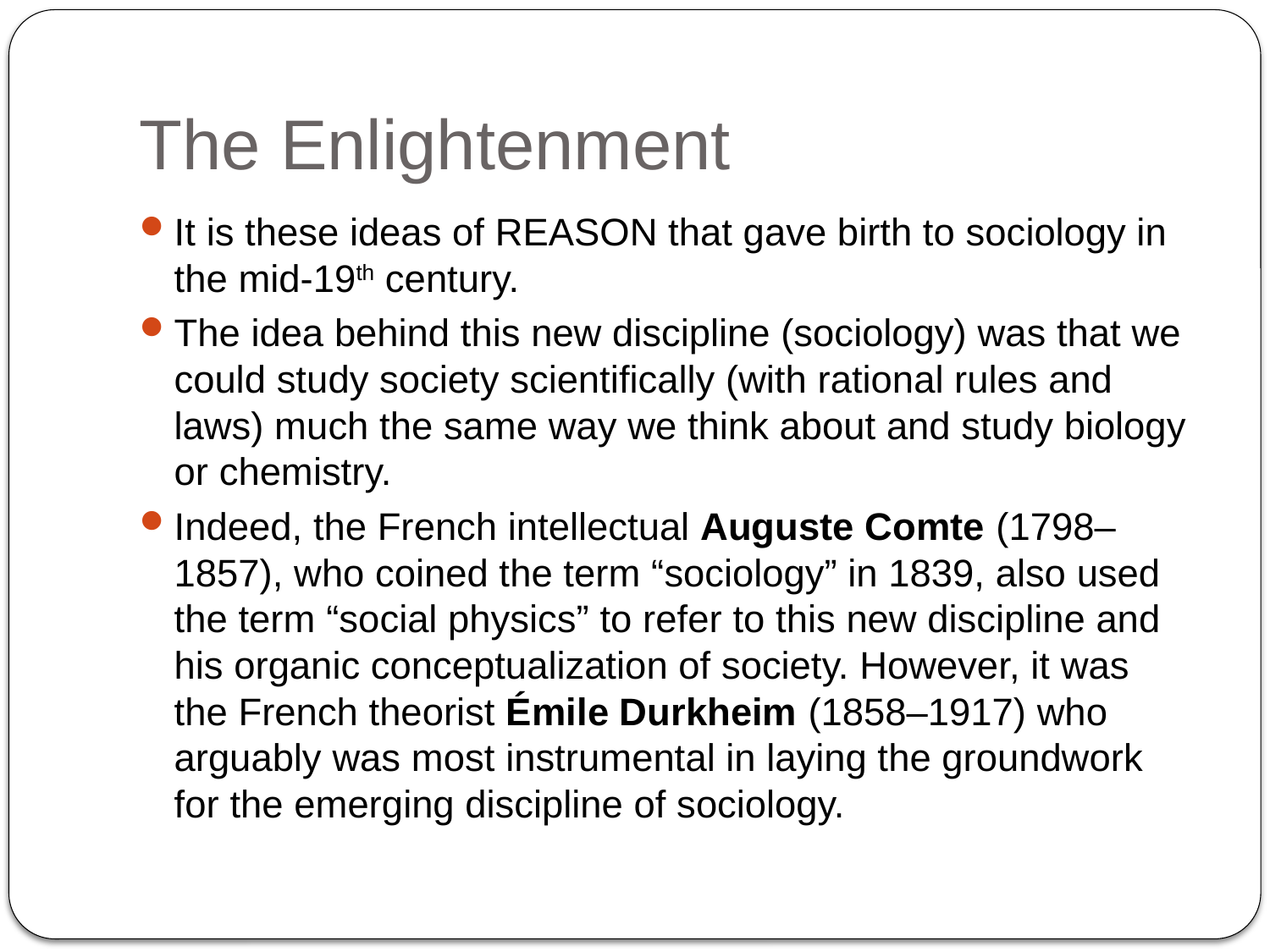

# The Enlightenment
It is these ideas of REASON that gave birth to sociology in the mid-19th century.
The idea behind this new discipline (sociology) was that we could study society scientifically (with rational rules and laws) much the same way we think about and study biology or chemistry.
Indeed, the French intellectual Auguste Comte (1798–1857), who coined the term “sociology” in 1839, also used the term “social physics” to refer to this new discipline and his organic conceptualization of society. However, it was the French theorist Émile Durkheim (1858–1917) who arguably was most instrumental in laying the groundwork for the emerging discipline of sociology.